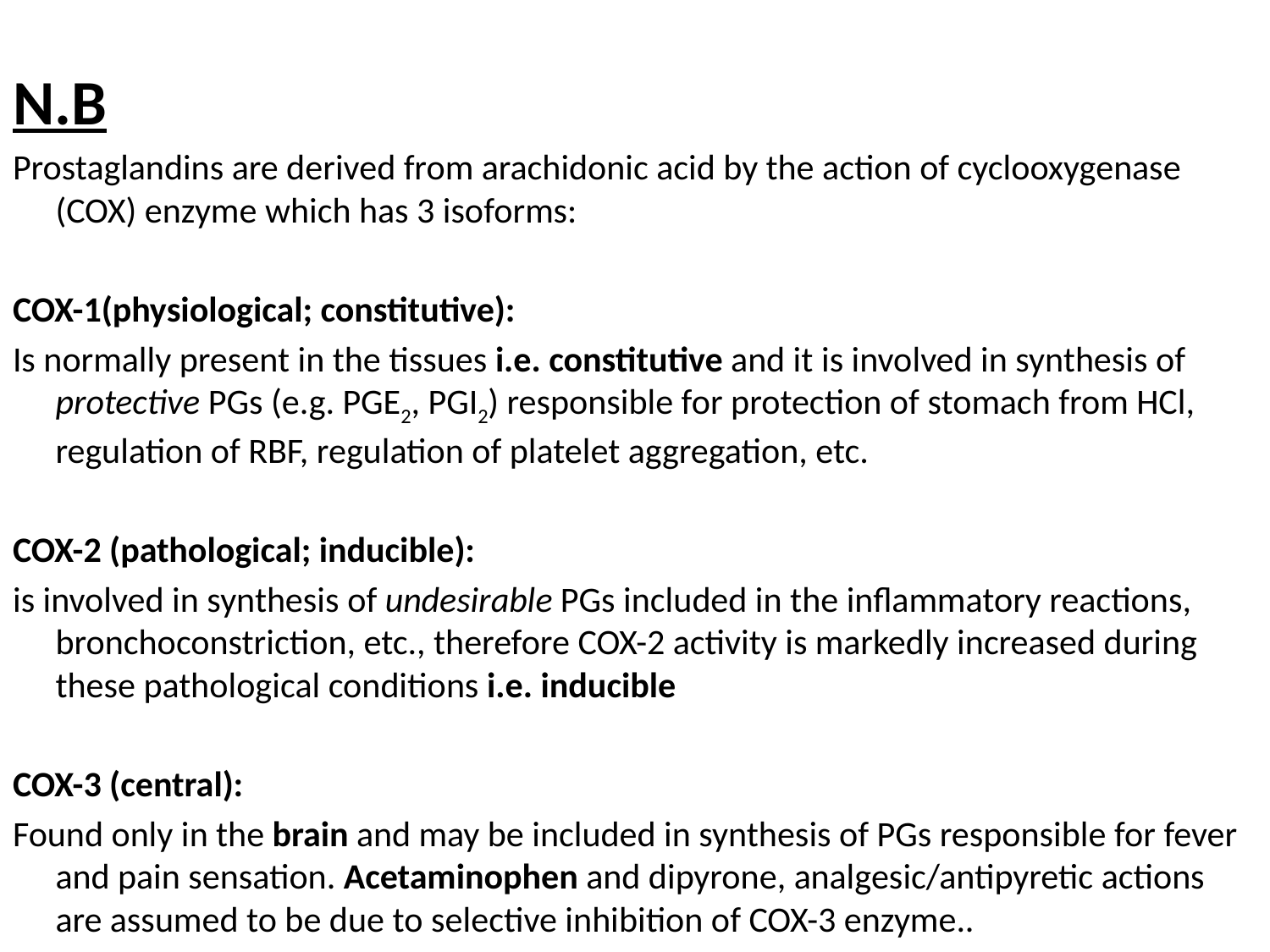

N.B
Prostaglandins are derived from arachidonic acid by the action of cyclooxygenase (COX) enzyme which has 3 isoforms:

COX-1(physiological; constitutive):
Is normally present in the tissues i.e. constitutive and it is involved in synthesis of protective PGs (e.g. PGE2, PGI2) responsible for protection of stomach from HCl, regulation of RBF, regulation of platelet aggregation, etc.

COX-2 (pathological; inducible):
is involved in synthesis of undesirable PGs included in the inflammatory reactions, bronchoconstriction, etc., therefore COX-2 activity is markedly increased during these pathological conditions i.e. inducible

COX-3 (central):
Found only in the brain and may be included in synthesis of PGs responsible for fever and pain sensation. Acetaminophen and dipyrone, analgesic/antipyretic actions are assumed to be due to selective inhibition of COX-3 enzyme..